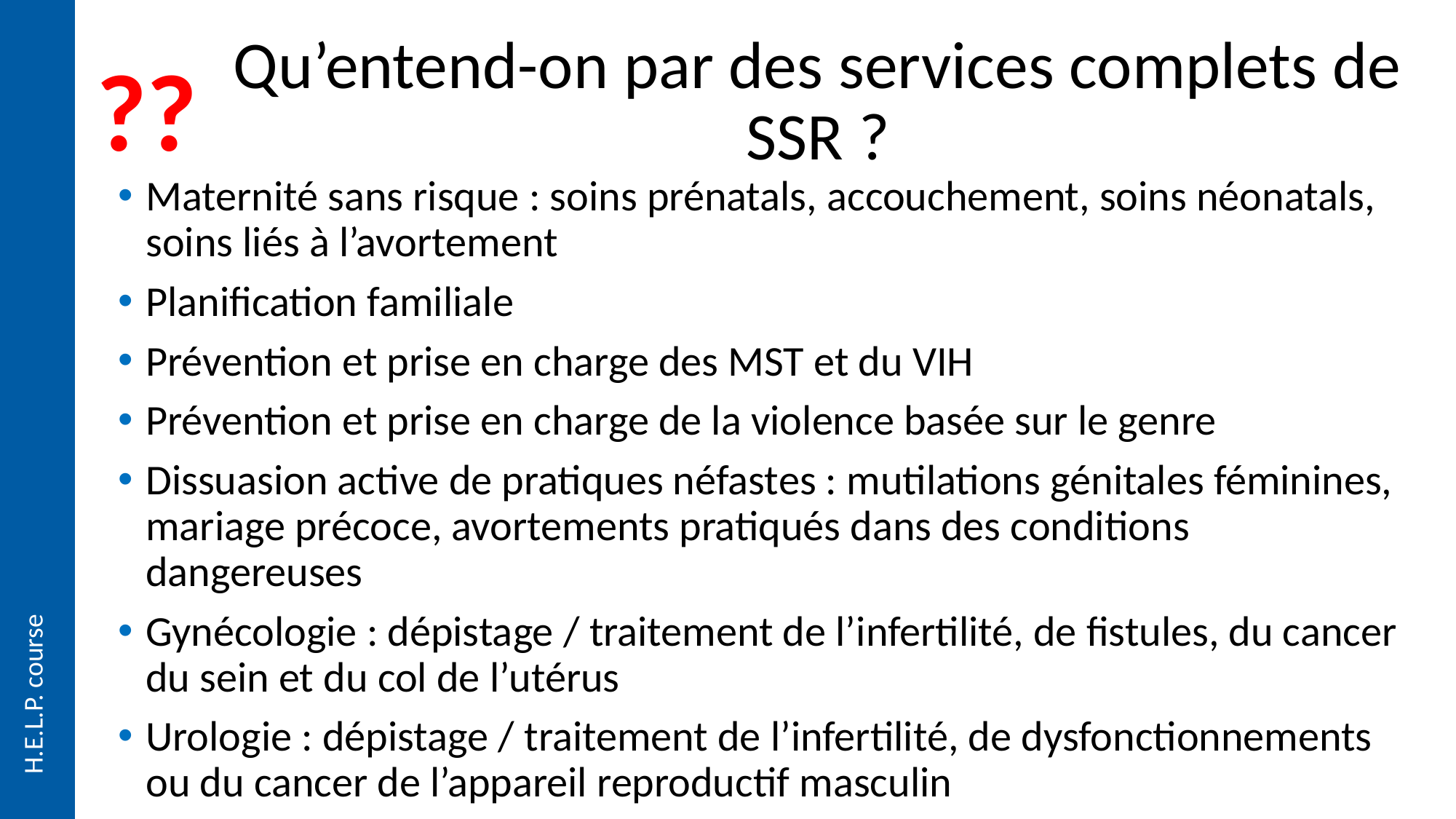

??
# Qu’entend-on par des services complets de SSR ?
Maternité sans risque : soins prénatals, accouchement, soins néonatals, soins liés à l’avortement
Planification familiale
Prévention et prise en charge des MST et du VIH
Prévention et prise en charge de la violence basée sur le genre
Dissuasion active de pratiques néfastes : mutilations génitales féminines, mariage précoce, avortements pratiqués dans des conditions dangereuses
Gynécologie : dépistage / traitement de l’infertilité, de fistules, du cancer du sein et du col de l’utérus
Urologie : dépistage / traitement de l’infertilité, de dysfonctionnements ou du cancer de l’appareil reproductif masculin